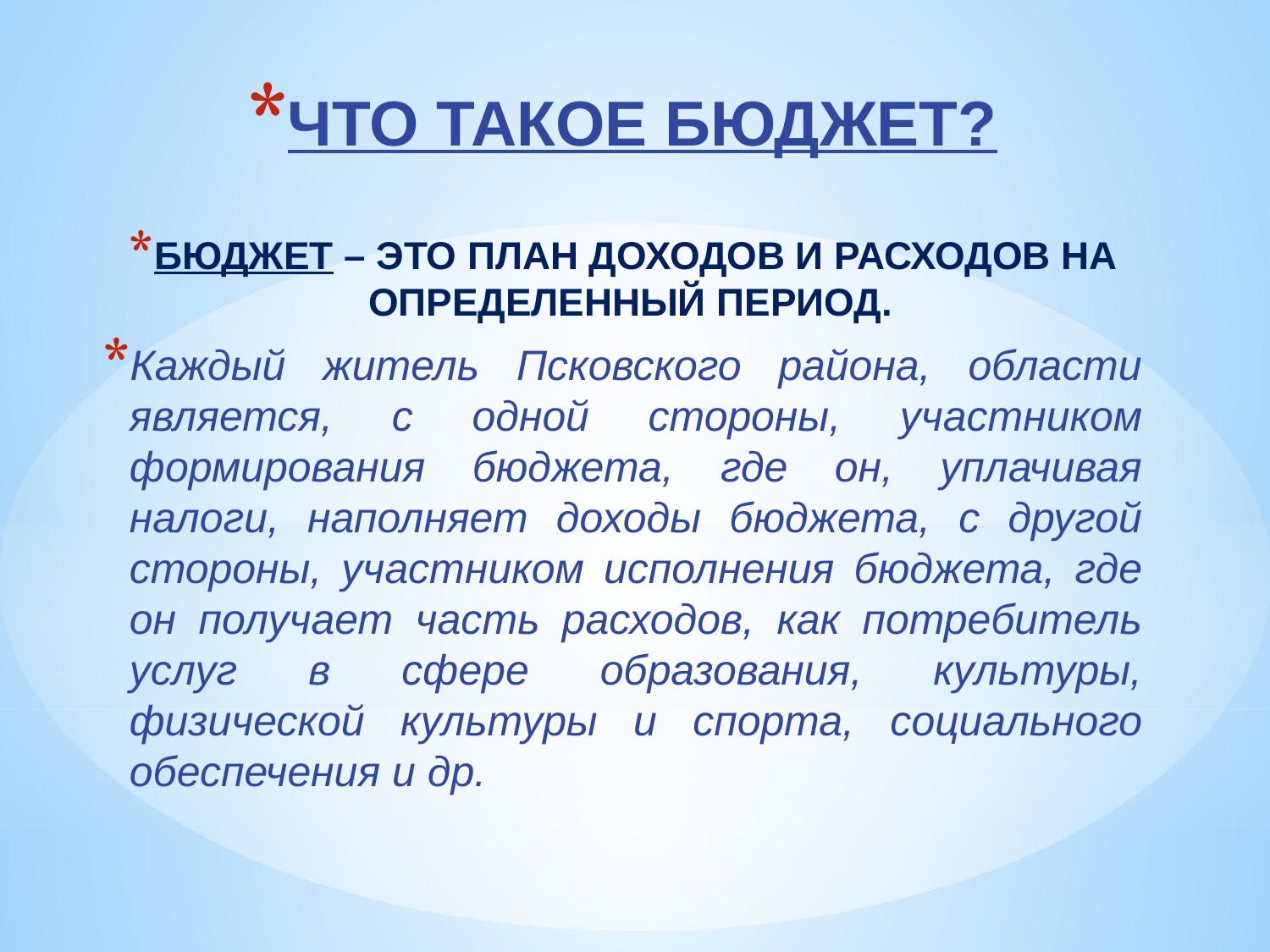

ЧТО ТАКОЕ БЮДЖЕТ?

БЮДЖЕТ – ЭТО ПЛАН ДОХОДОВ И РАСХОДОВ НА ОПРЕДЕЛЕННЫЙ ПЕРИОД.
Каждый житель Псковского района, области является, с одной стороны, участником формирования бюджета, где он, уплачивая налоги, наполняет доходы бюджета, с другой стороны, участником исполнения бюджета, где он получает часть расходов, как потребитель услуг в сфере образования, культуры, физической культуры и спорта, социального обеспечения и др.